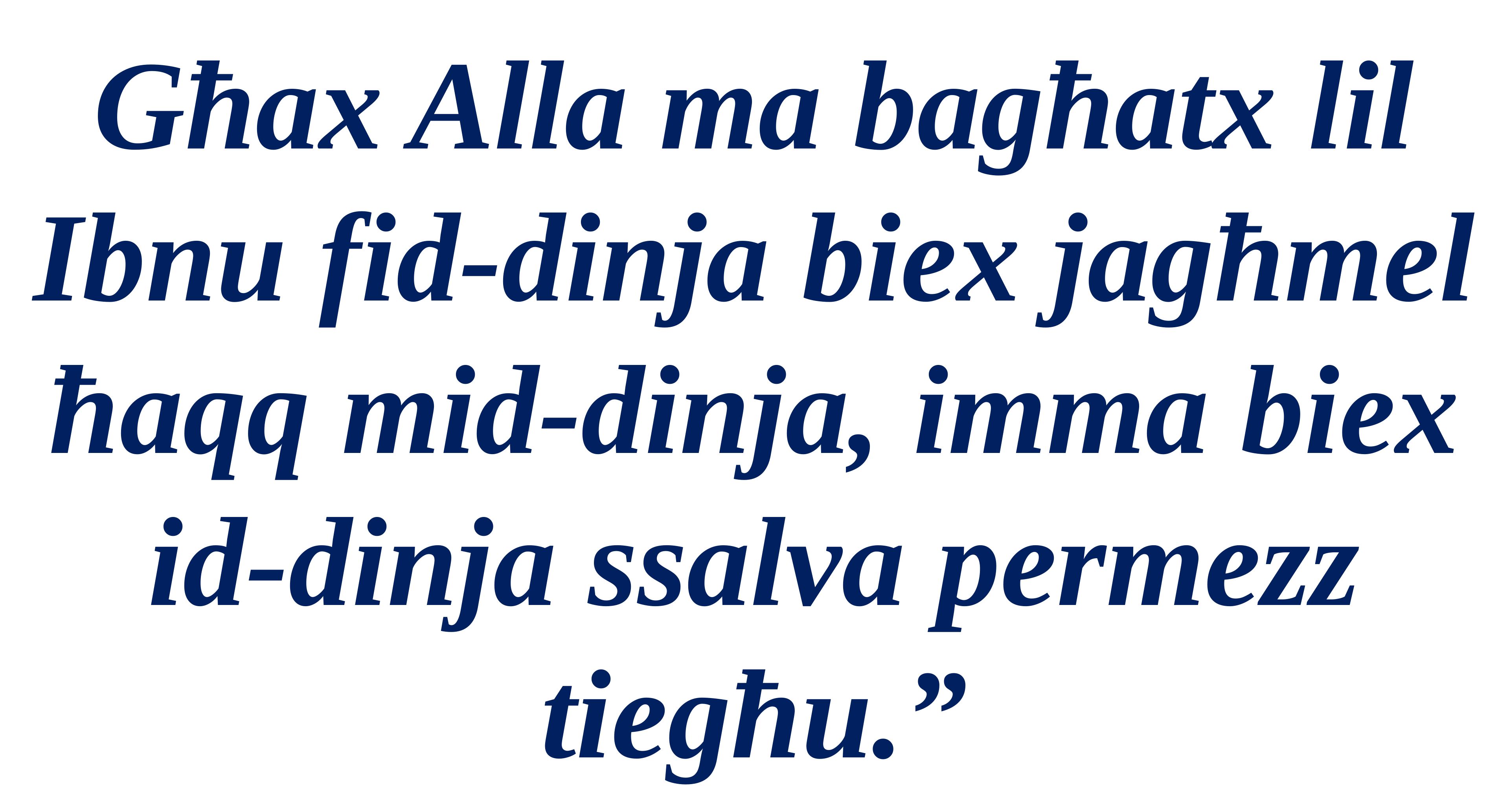

#
Għax Alla ma bagħatx lil Ibnu fid-dinja biex jagħmel ħaqq mid-dinja, imma biex id-dinja ssalva permezz tiegħu.”